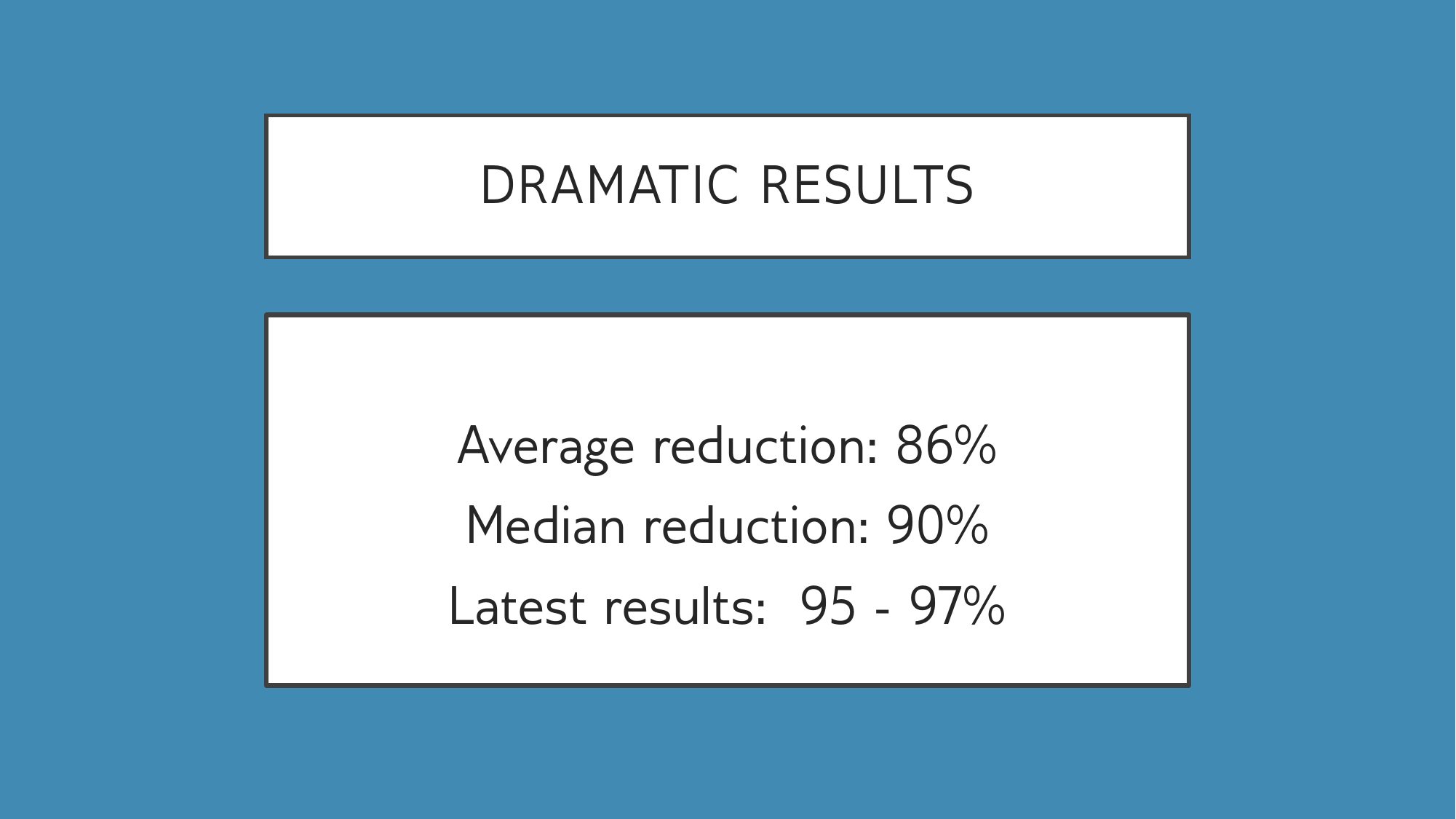

# Dramatic results

Average reduction: 86%
Median reduction: 90%
Latest results:  95 - 97%